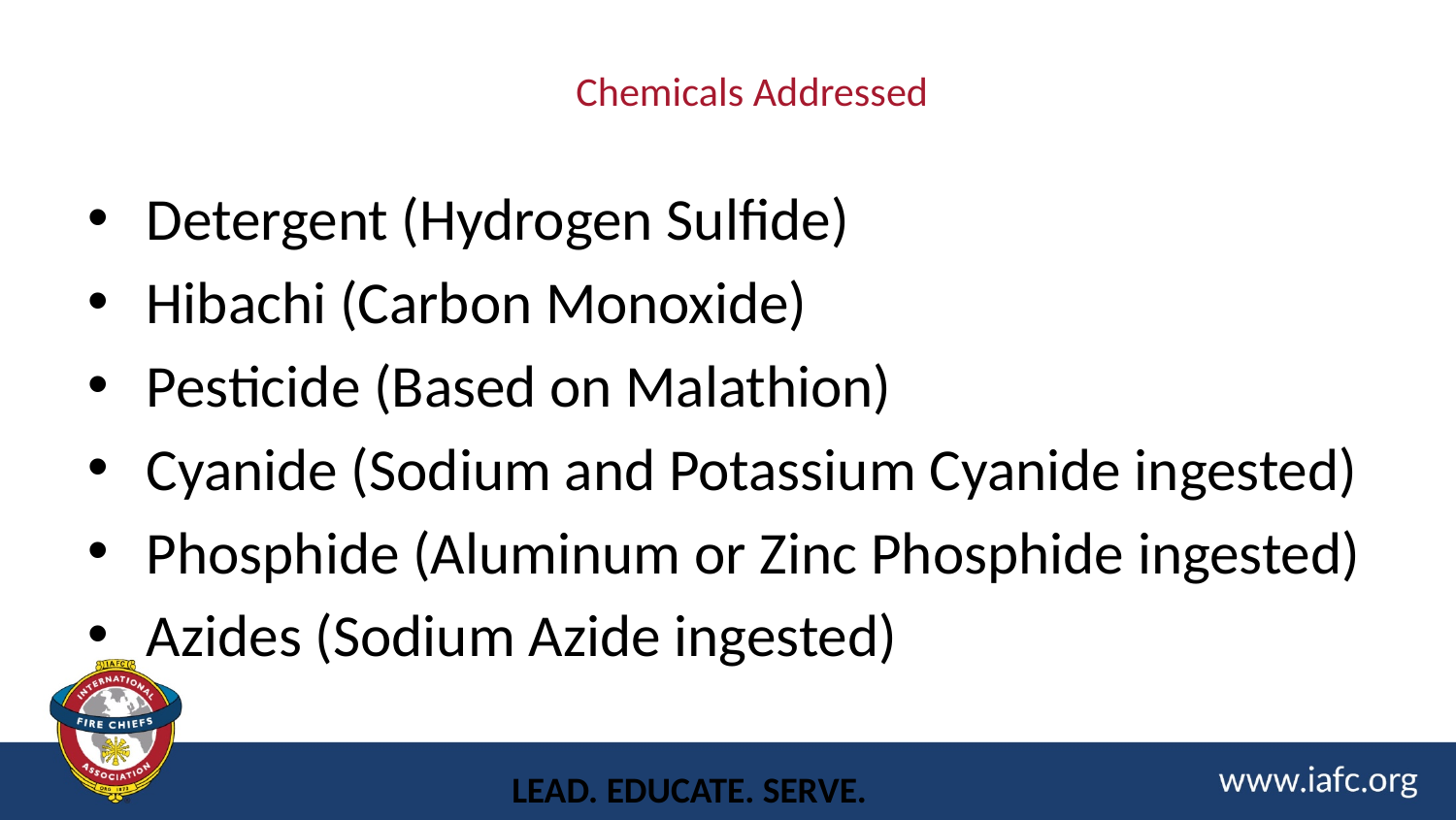

# Chemicals Addressed
Detergent (Hydrogen Sulfide)
Hibachi (Carbon Monoxide)
Pesticide (Based on Malathion)
Cyanide (Sodium and Potassium Cyanide ingested)
Phosphide (Aluminum or Zinc Phosphide ingested)
Azides (Sodium Azide ingested)

LEAD. EDUCATE. SERVE.